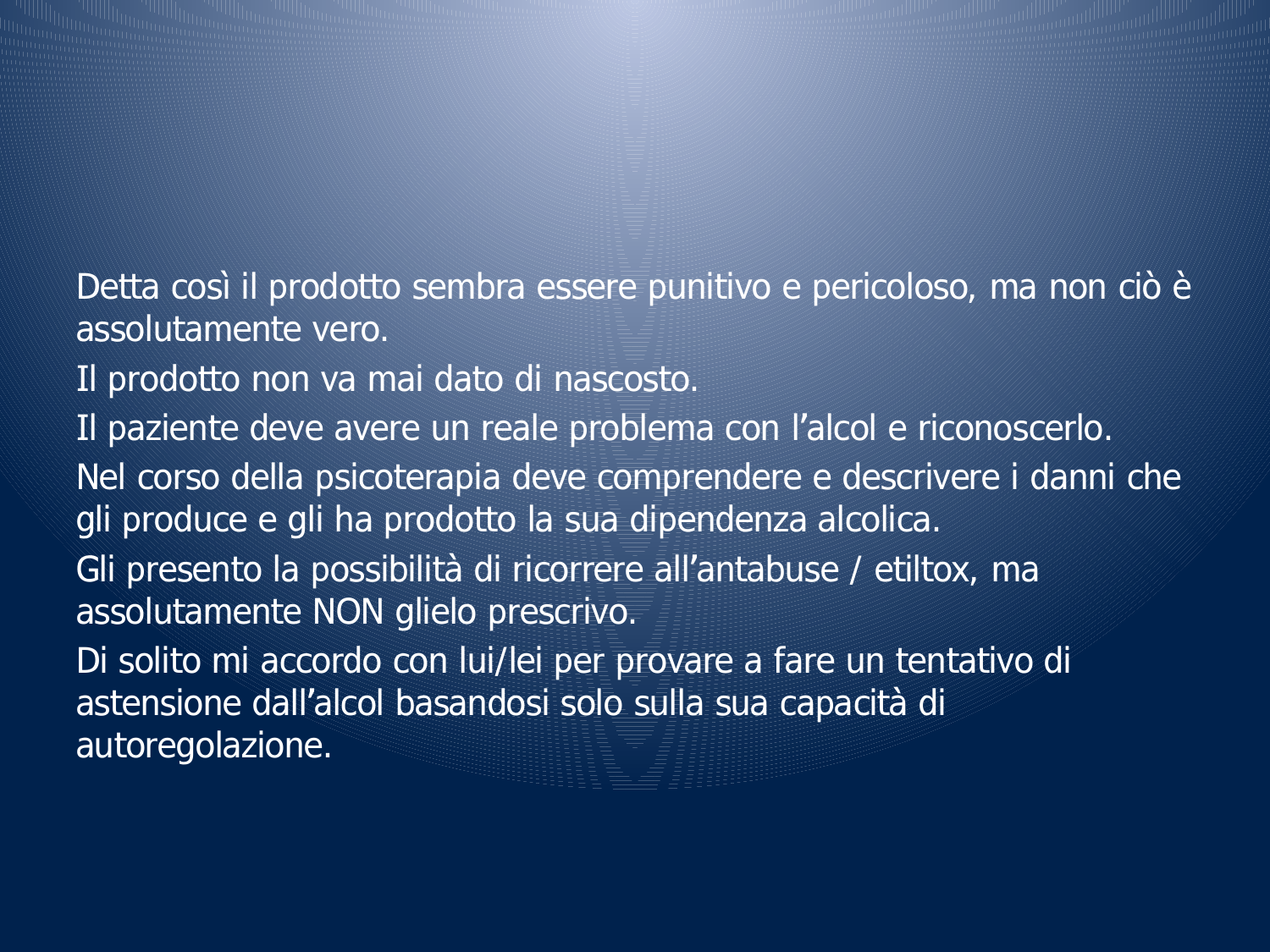

#
Detta così il prodotto sembra essere punitivo e pericoloso, ma non ciò è assolutamente vero.
Il prodotto non va mai dato di nascosto.
Il paziente deve avere un reale problema con l’alcol e riconoscerlo.
Nel corso della psicoterapia deve comprendere e descrivere i danni che gli produce e gli ha prodotto la sua dipendenza alcolica.
Gli presento la possibilità di ricorrere all’antabuse / etiltox, ma assolutamente NON glielo prescrivo.
Di solito mi accordo con lui/lei per provare a fare un tentativo di astensione dall’alcol basandosi solo sulla sua capacità di autoregolazione.